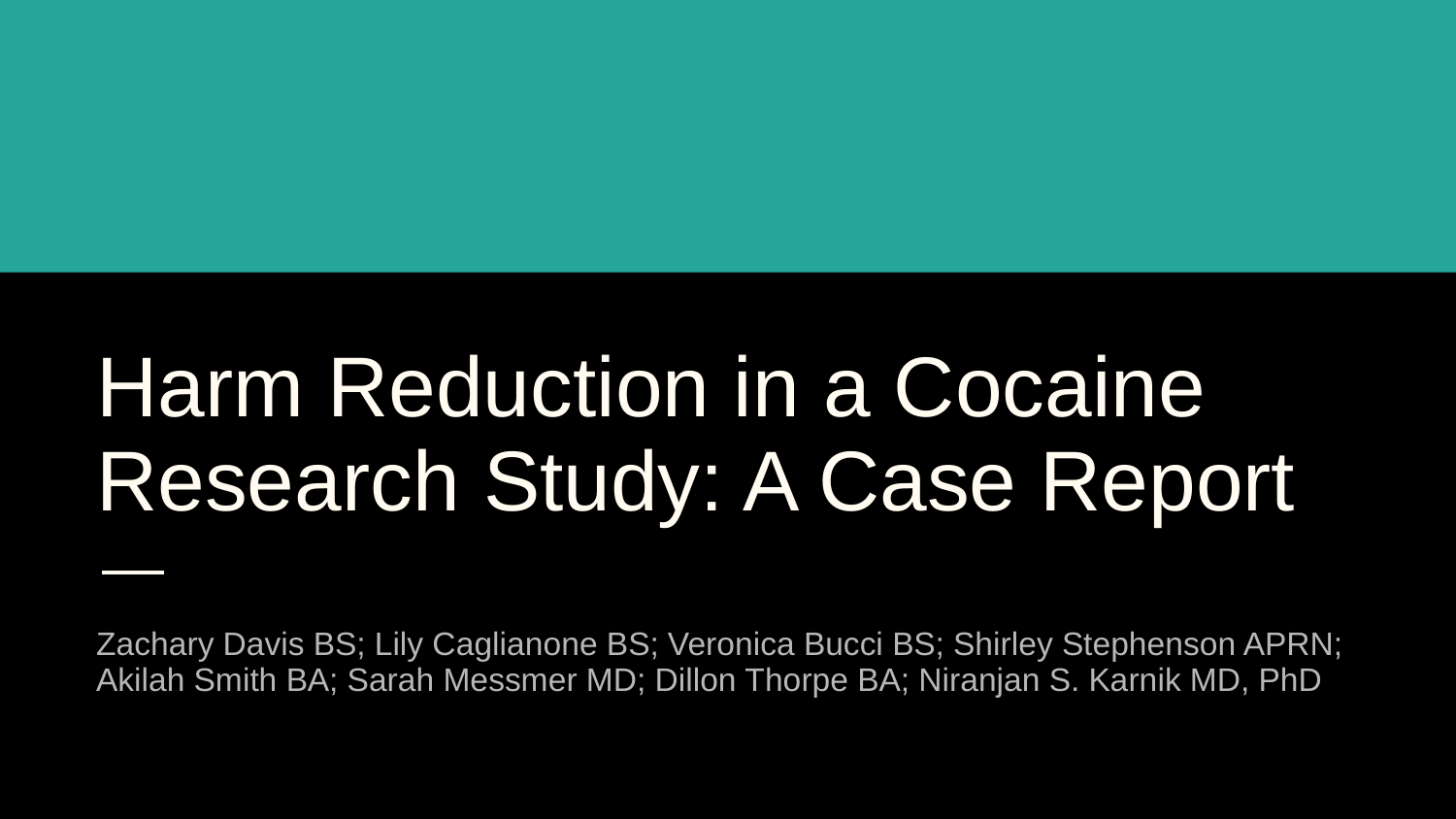

# Harm Reduction in a Cocaine Research Study: A Case Report
Zachary Davis BS; Lily Caglianone BS; Veronica Bucci BS; Shirley Stephenson APRN; Akilah Smith BA; Sarah Messmer MD; Dillon Thorpe BA; Niranjan S. Karnik MD, PhD